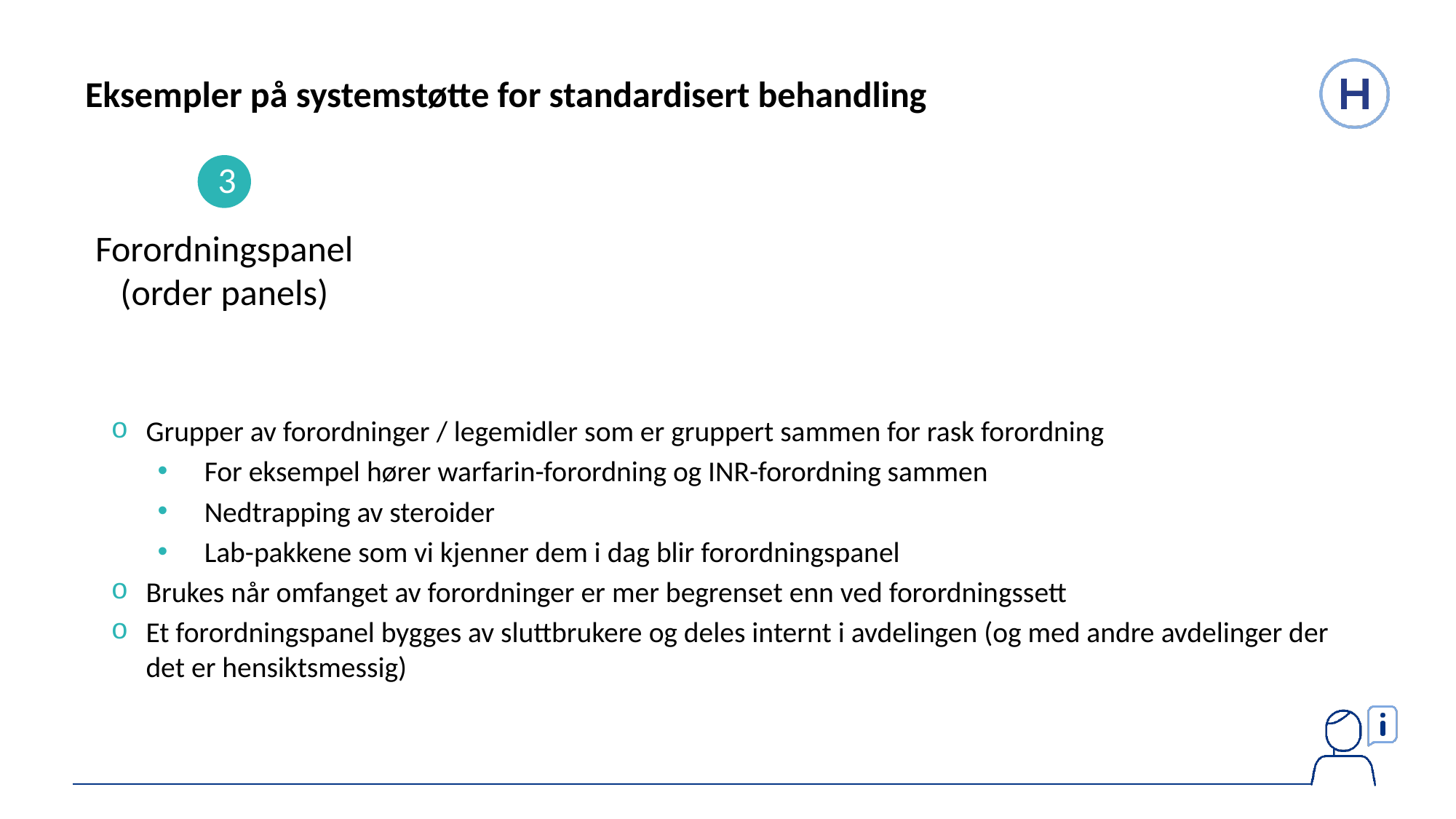

Eksempler på systemstøtte for standardisert behandling
3

Forordningspanel (order panels)
Grupper av forordninger / legemidler som er gruppert sammen for rask forordning
For eksempel hører warfarin-forordning og INR-forordning sammen
Nedtrapping av steroider
Lab-pakkene som vi kjenner dem i dag blir forordningspanel
Brukes når omfanget av forordninger er mer begrenset enn ved forordningssett
Et forordningspanel bygges av sluttbrukere og deles internt i avdelingen (og med andre avdelinger der det er hensiktsmessig)